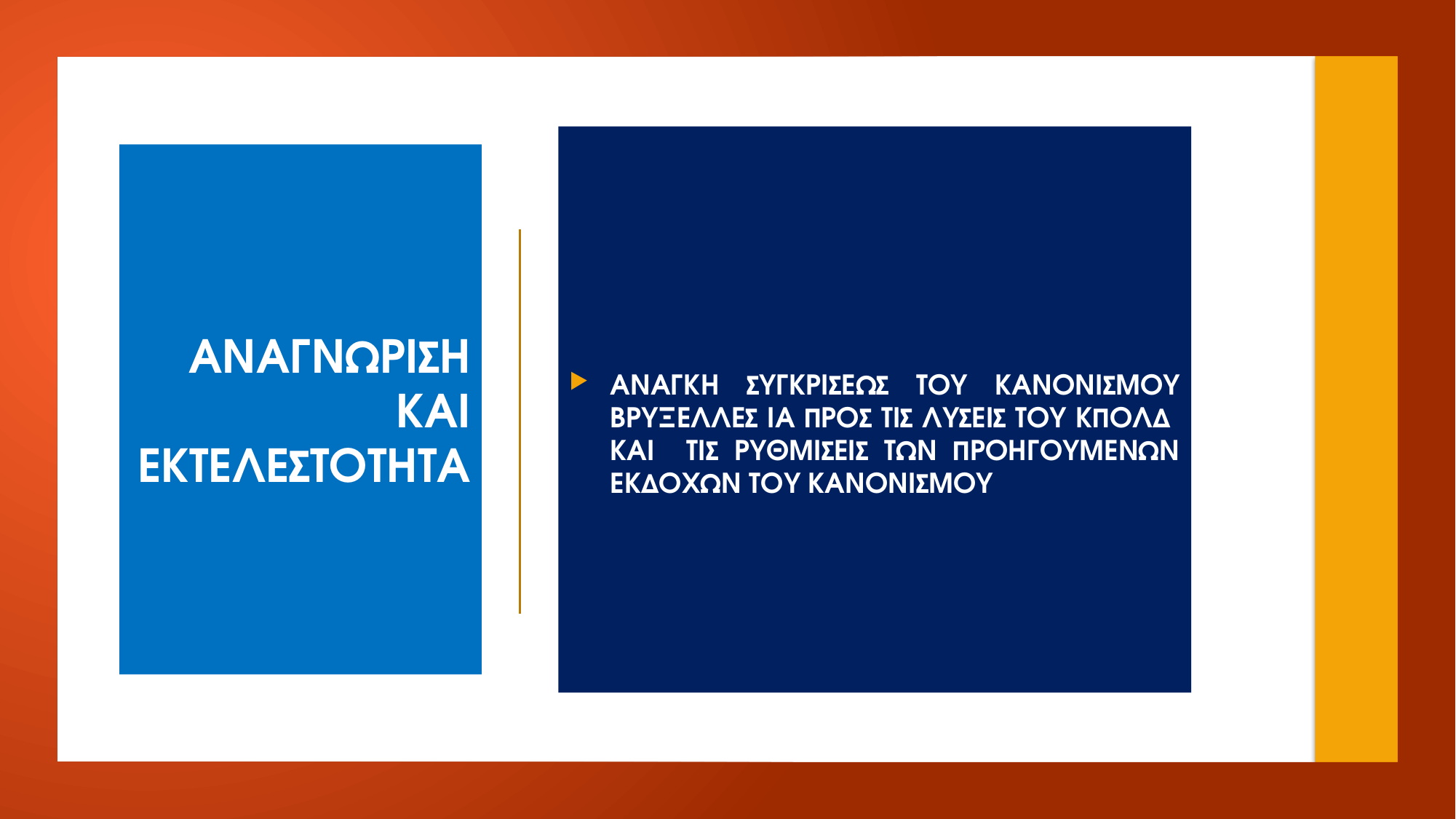

ΑΝΑΓΚΗ ΣΥΓΚΡΙΣΕΩΣ ΤΟΥ ΚΑΝΟΝΙΣΜΟΥ ΒΡΥΞΕΛΛΕΣ ΙΑ ΠΡΟΣ ΤΙΣ ΛΥΣΕΙΣ ΤΟΥ ΚΠΟΛΔ  ΚΑΙ  ΤΙΣ ΡΥΘΜΙΣΕΙΣ ΤΩΝ ΠΡΟΗΓΟΥΜΕΝΩΝ ΕΚΔΟΧΩΝ ΤΟΥ ΚΑΝΟΝΙΣΜΟΥ
# ΑΝΑΓΝΩΡΙΣΗ ΚΑΙ ΕΚΤΕΛΕΣΤΟΤΗΤΑ